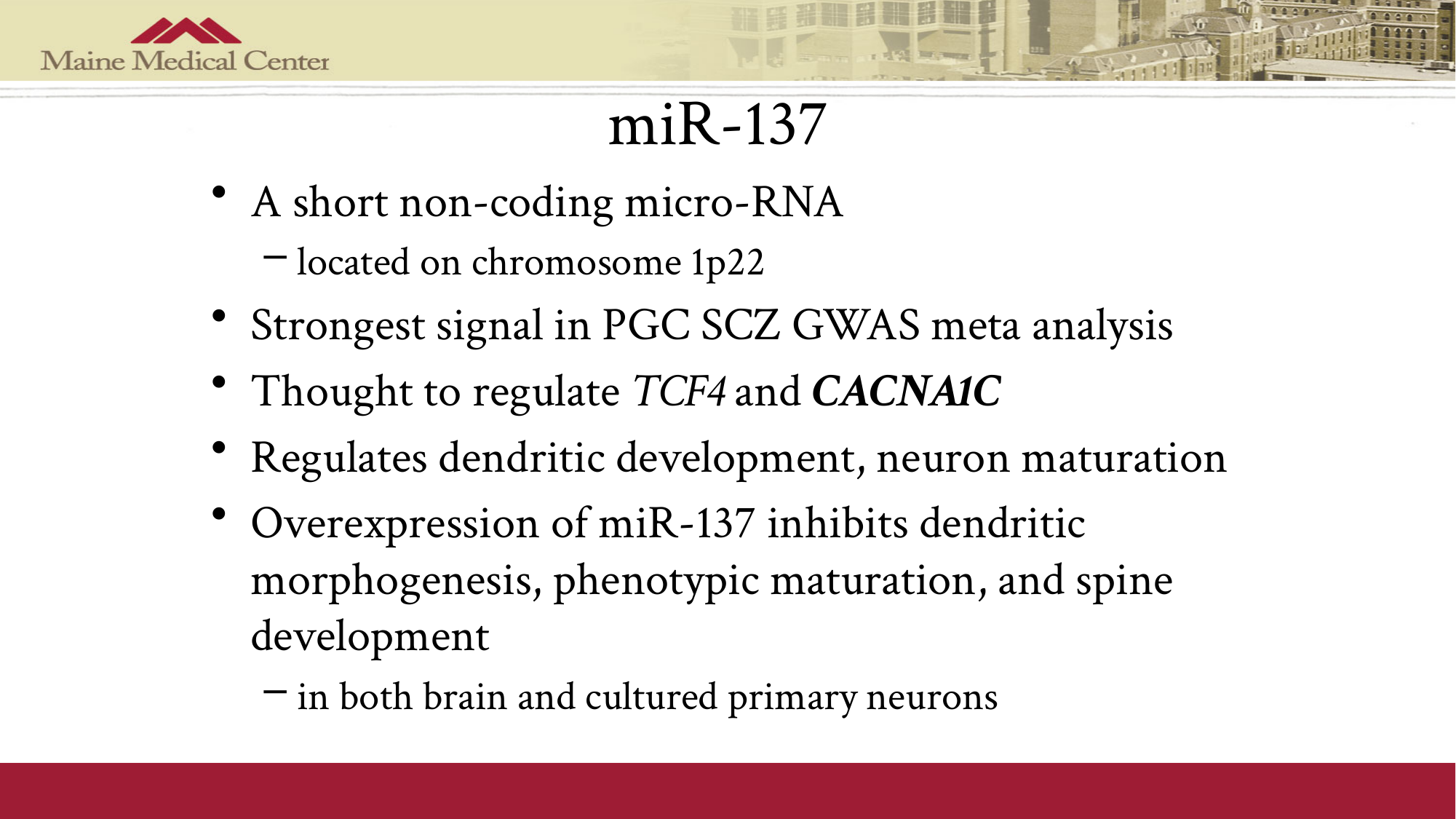

# miR-137
A short non-coding micro-RNA
located on chromosome 1p22
Strongest signal in PGC SCZ GWAS meta analysis
Thought to regulate TCF4 and CACNA1C
Regulates dendritic development, neuron maturation
Overexpression of miR-137 inhibits dendritic morphogenesis, phenotypic maturation, and spine development
in both brain and cultured primary neurons